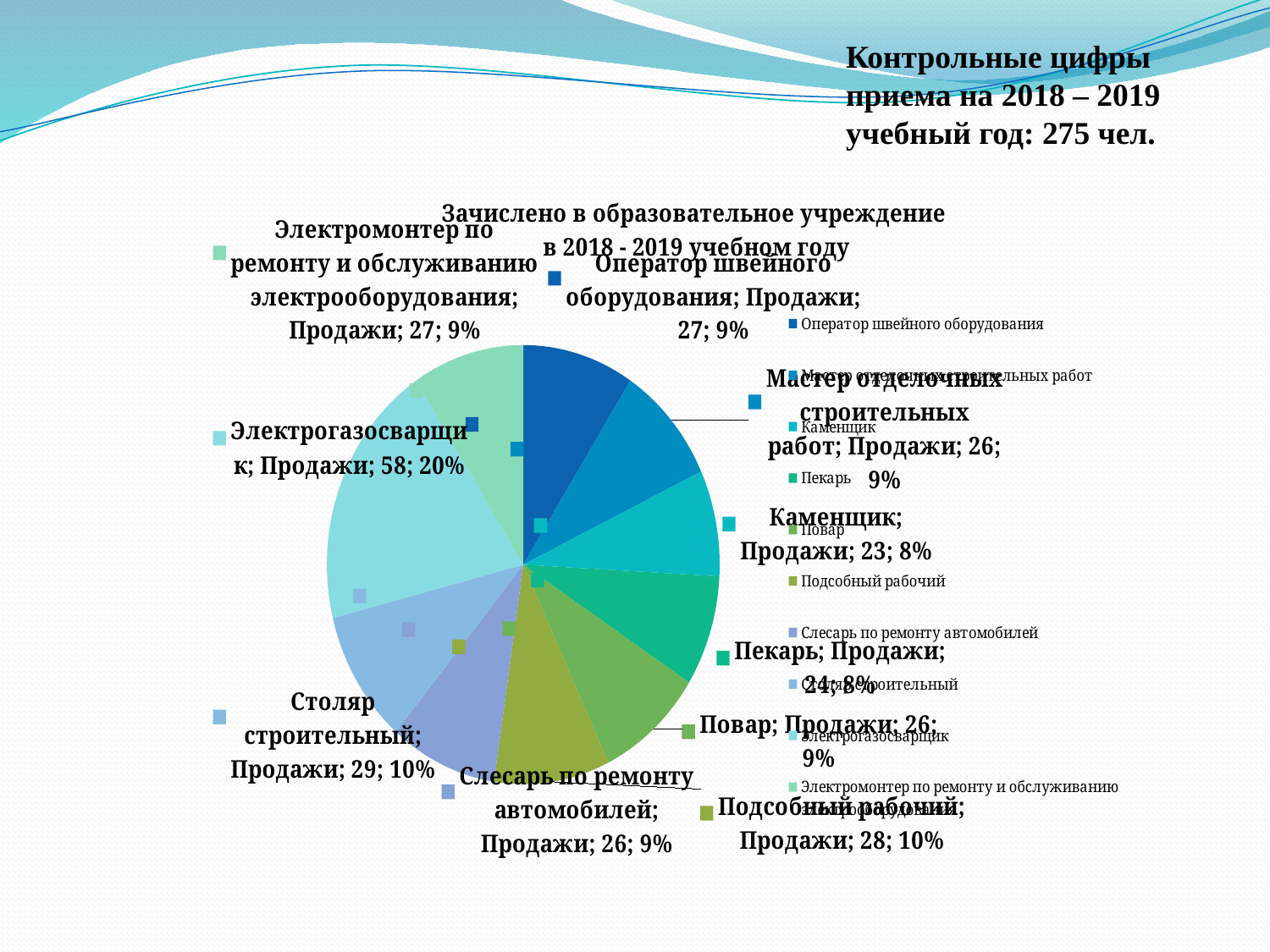

Контрольные цифры приема на 2018 – 2019 учебный год: 275 чел.

### Chart: Зачислено в образовательное учреждение
в 2018 - 2019 учебном году

| Category | Продажи |
|---|---|
| Оператор швейного оборудования | 27.0 |
| Мастер отделочных строительных работ | 26.0 |
| Каменщик | 23.0 |
| Пекарь | 24.0 |
| Повар | 26.0 |
| Подсобный рабочий | 28.0 |
| Слесарь по ремонту автомобилей | 26.0 |
| Столяр строительный | 29.0 |
| Электрогазосварщик | 58.0 |
| Электромонтер по ремонту и обслуживанию электрооборудования | 27.0 |